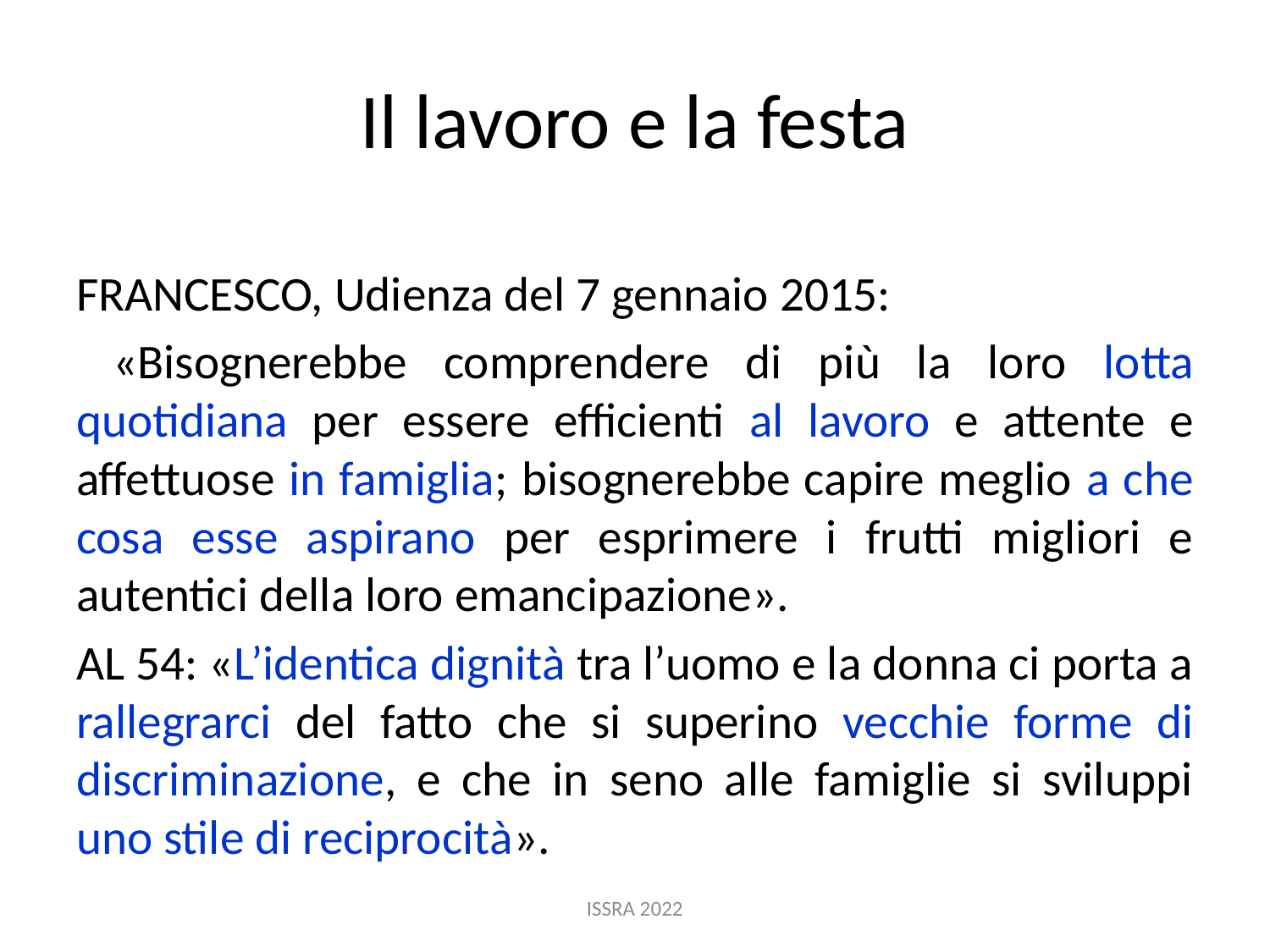

# Il lavoro e la festa
FRANCESCO, Udienza del 7 gennaio 2015:
 «Bisognerebbe comprendere di più la loro lotta quotidiana per essere efficienti al lavoro e attente e affettuose in famiglia; bisognerebbe capire meglio a che cosa esse aspirano per esprimere i frutti migliori e autentici della loro emancipazione».
AL 54: «L’identica dignità tra l’uomo e la donna ci porta a rallegrarci del fatto che si superino vecchie forme di discriminazione, e che in seno alle famiglie si sviluppi uno stile di reciprocità».
ISSRA 2022